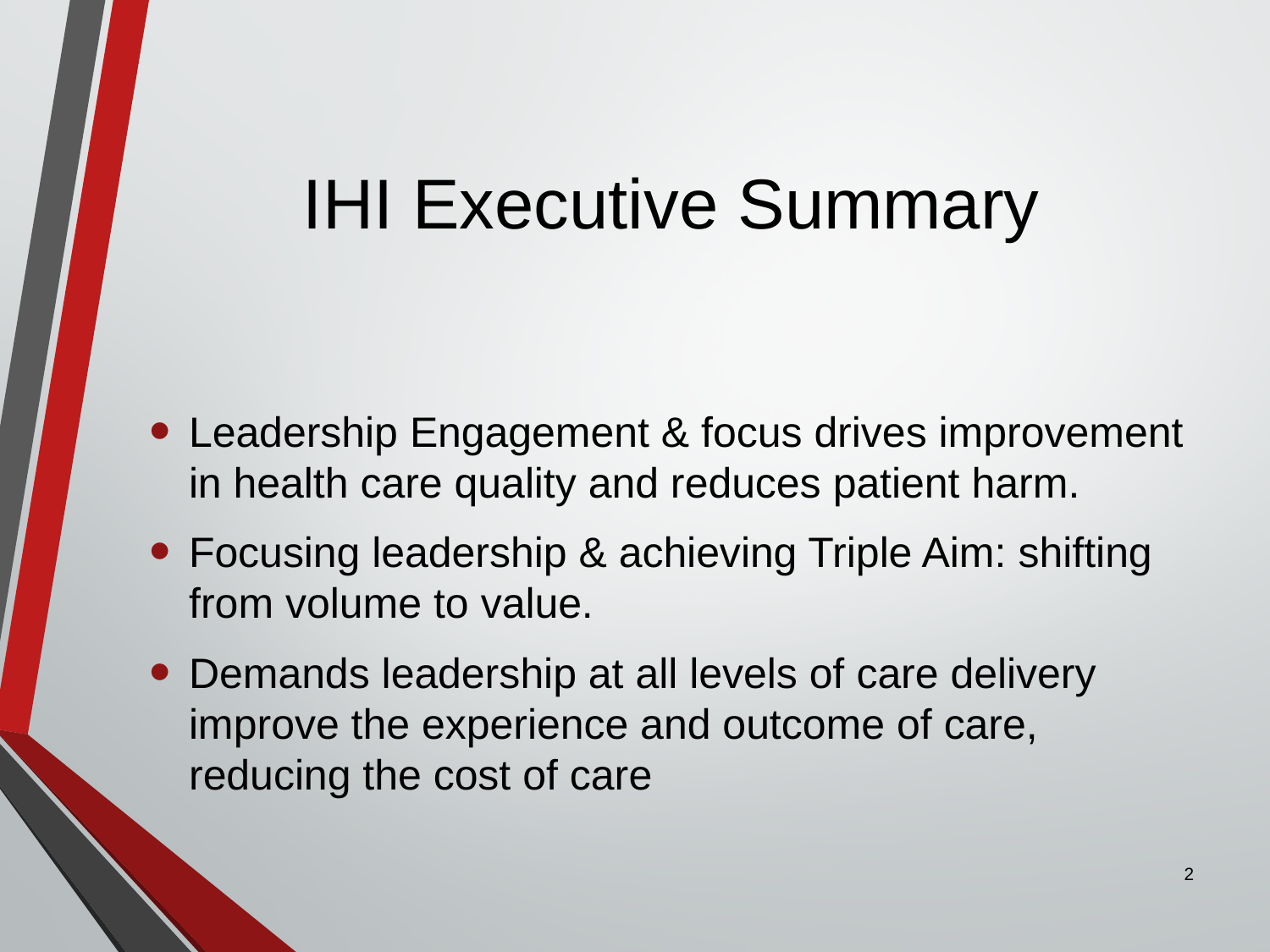

# IHI Executive Summary
Leadership Engagement & focus drives improvement in health care quality and reduces patient harm.
Focusing leadership & achieving Triple Aim: shifting from volume to value.
Demands leadership at all levels of care delivery improve the experience and outcome of care, reducing the cost of care
2